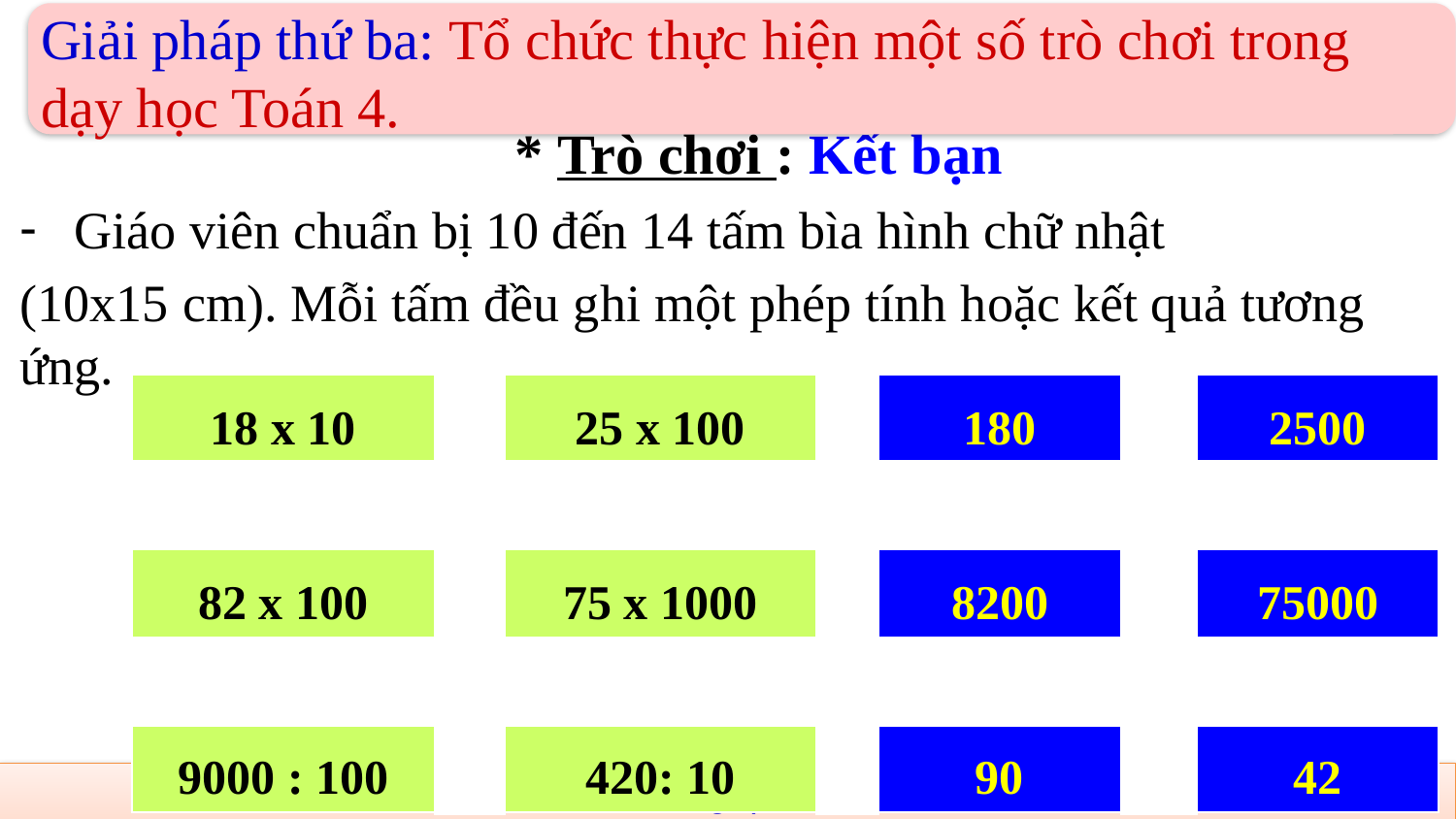

Giải pháp thứ ba: Tổ chức thực hiện một số trò chơi trong dạy học Toán 4.

	* Trò chơi : Kết bạn
Giáo viên chuẩn bị 10 đến 14 tấm bìa hình chữ nhật
(10x15 cm). Mỗi tấm đều ghi một phép tính hoặc kết quả tương ứng.
| 18 x 10 |  | 25 x 100 |  | 180 |  | 2500 |
| --- | --- | --- | --- | --- | --- | --- |
|  |  |  |  |  |  |  |
| 82 x 100 |  | 75 x 1000 |  | 8200 |  | 75000 |
|  |  |  |  |  |  |  |
| 9000 : 100 |  | 420: 10 |  | 90 |  | 42 |
“Học thông qua chơi".